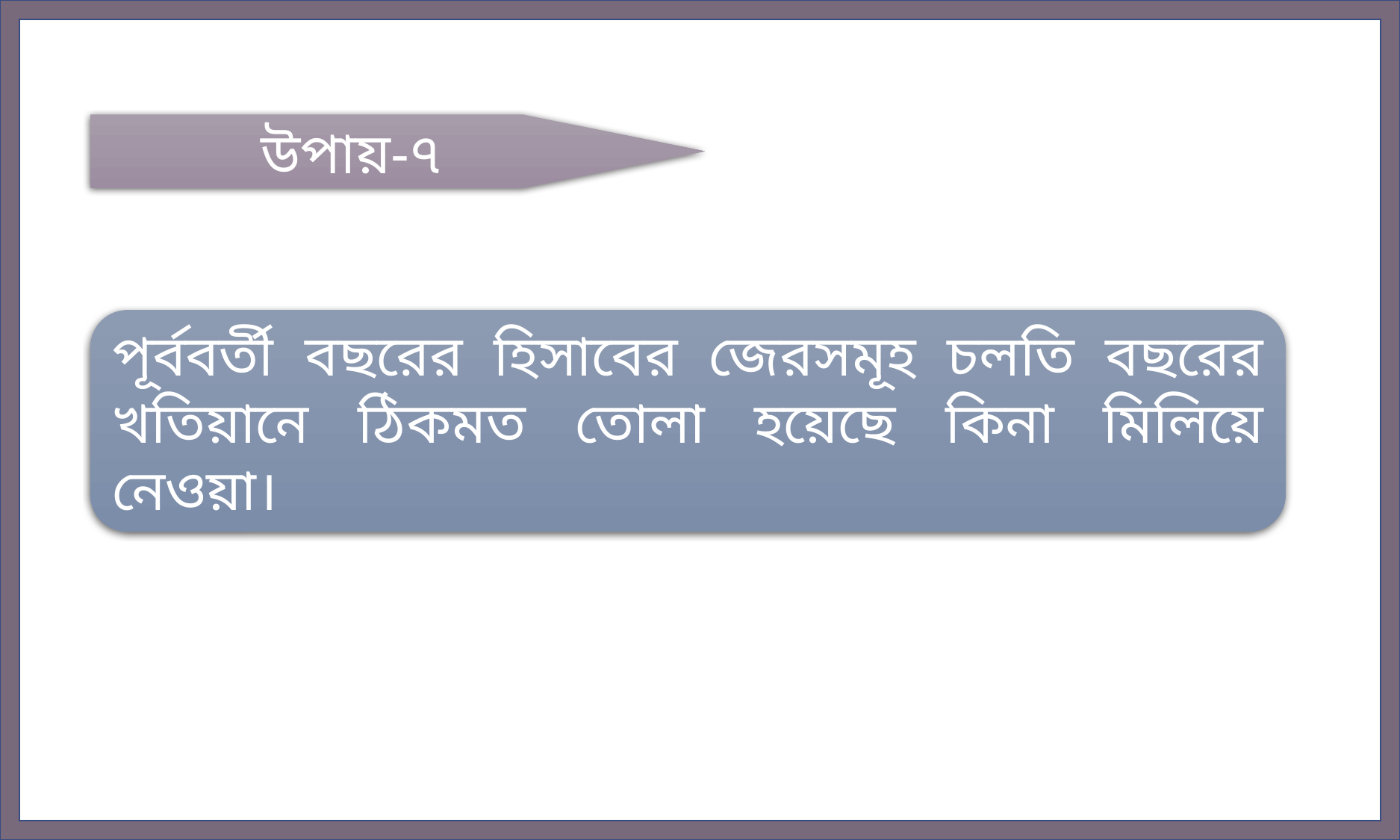

উপায়-৭
পূর্ববর্তী বছরের হিসাবের জেরসমূহ চলতি বছরের খতিয়ানে ঠিকমত তোলা হয়েছে কিনা মিলিয়ে নেওয়া।